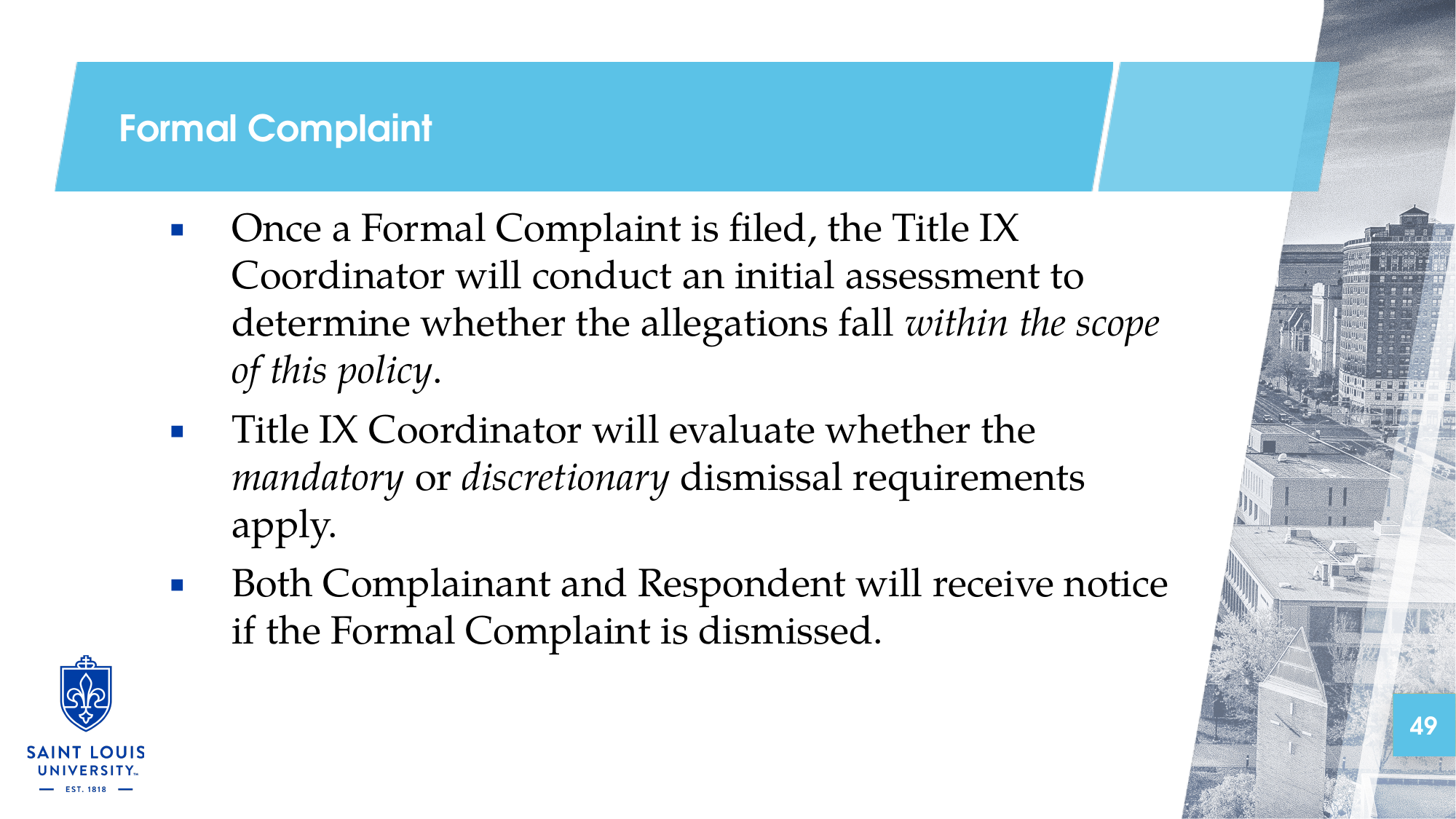

# Formal Complaint
Once a Formal Complaint is filed, the Title IX Coordinator will conduct an initial assessment to determine whether the allegations fall within the scope of this policy.
Title IX Coordinator will evaluate whether the mandatory or discretionary dismissal requirements apply.
Both Complainant and Respondent will receive notice if the Formal Complaint is dismissed.
49